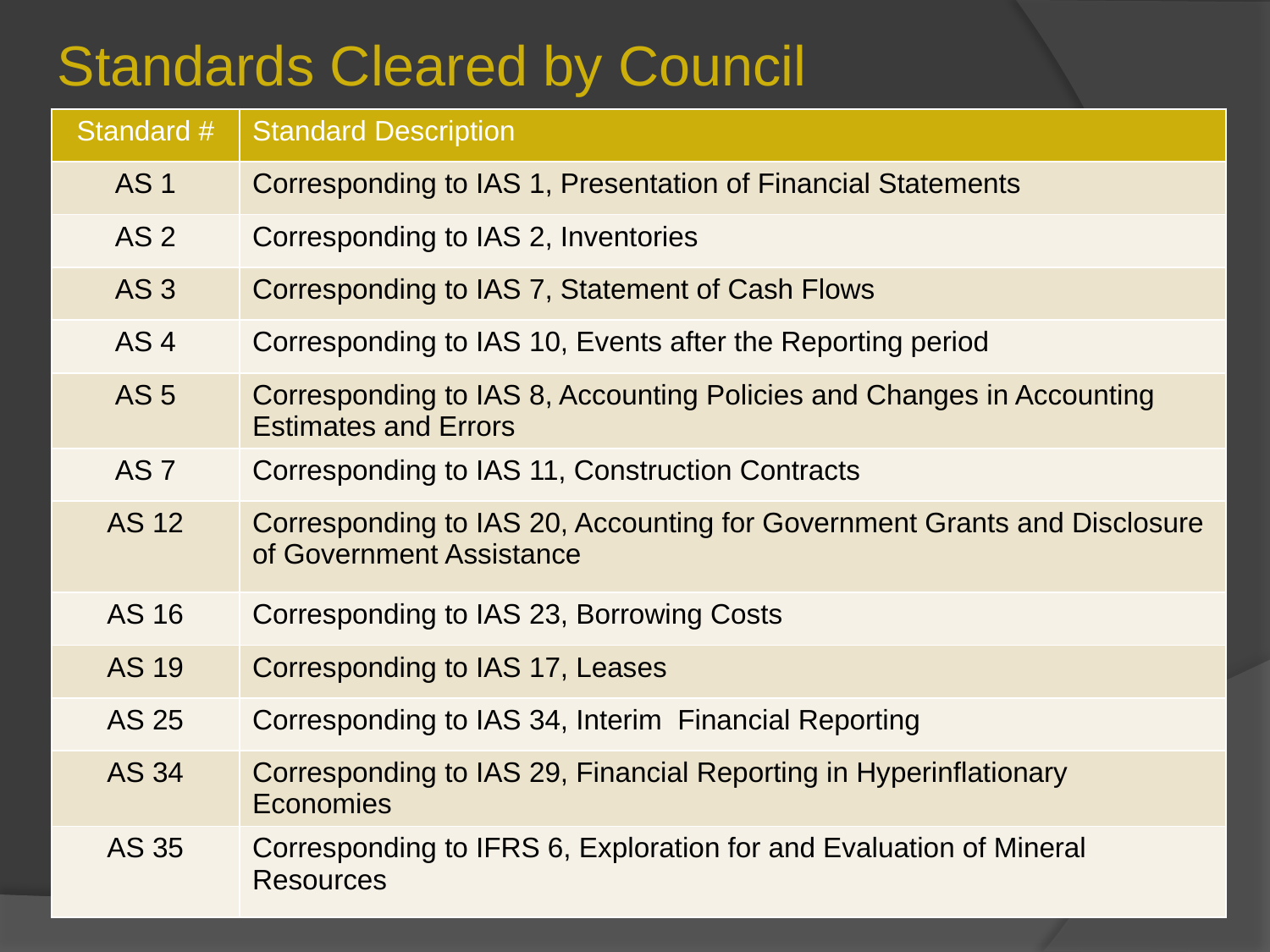

# Standards Cleared by Council
| Standard # | Standard Description |
| --- | --- |
| AS 1 | Corresponding to IAS 1, Presentation of Financial Statements |
| AS 2 | Corresponding to IAS 2, Inventories |
| AS 3 | Corresponding to IAS 7, Statement of Cash Flows |
| AS 4 | Corresponding to IAS 10, Events after the Reporting period |
| AS 5 | Corresponding to IAS 8, Accounting Policies and Changes in Accounting Estimates and Errors |
| AS 7 | Corresponding to IAS 11, Construction Contracts |
| AS 12 | Corresponding to IAS 20, Accounting for Government Grants and Disclosure of Government Assistance |
| AS 16 | Corresponding to IAS 23, Borrowing Costs |
| AS 19 | Corresponding to IAS 17, Leases |
| AS 25 | Corresponding to IAS 34, Interim Financial Reporting |
| AS 34 | Corresponding to IAS 29, Financial Reporting in Hyperinflationary Economies |
| AS 35 | Corresponding to IFRS 6, Exploration for and Evaluation of Mineral Resources |